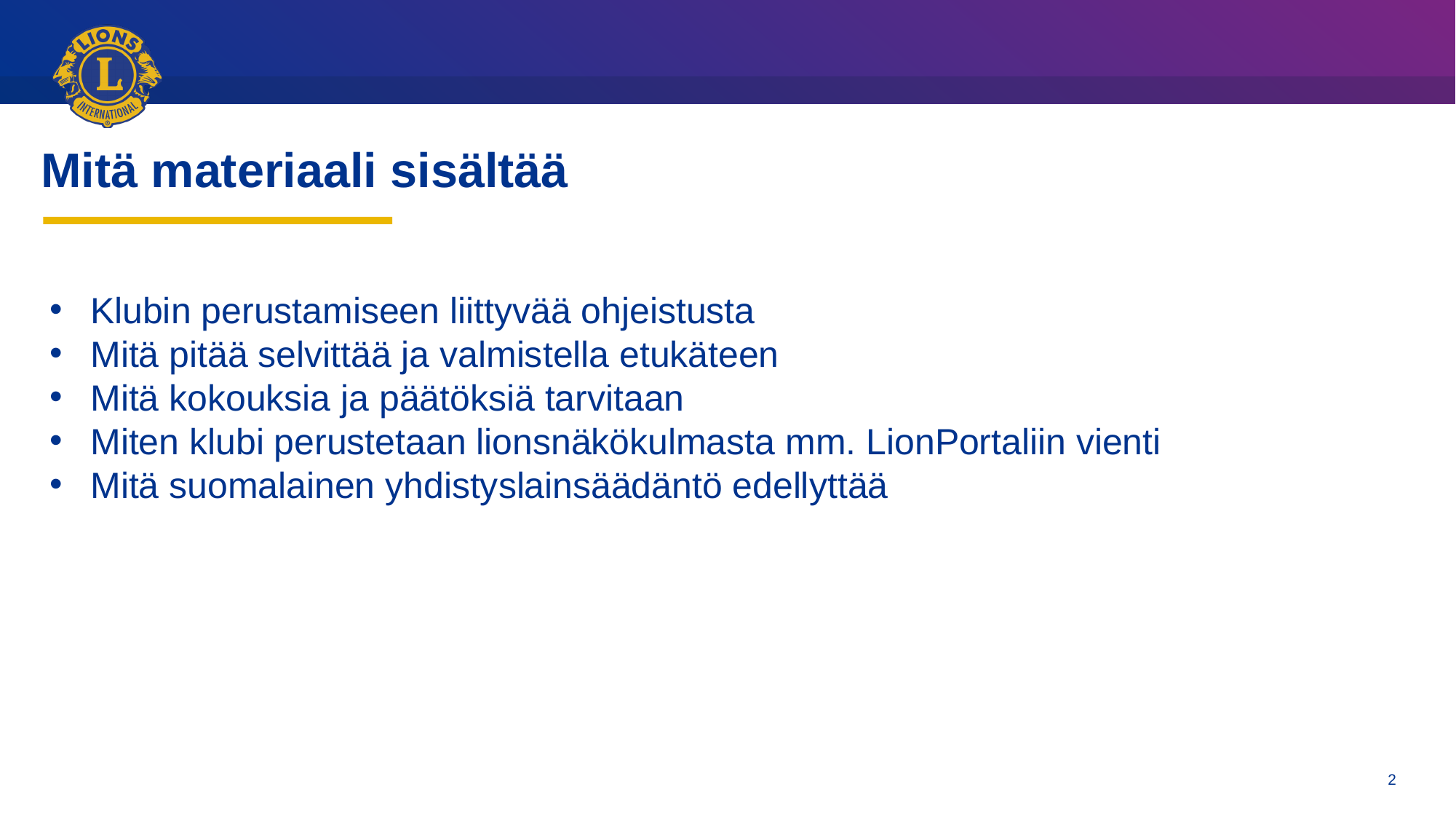

# Mitä materiaali sisältää

Klubin perustamiseen liittyvää ohjeistusta
Mitä pitää selvittää ja valmistella etukäteen
Mitä kokouksia ja päätöksiä tarvitaan
Miten klubi perustetaan lionsnäkökulmasta mm. LionPortaliin vienti
Mitä suomalainen yhdistyslainsäädäntö edellyttää